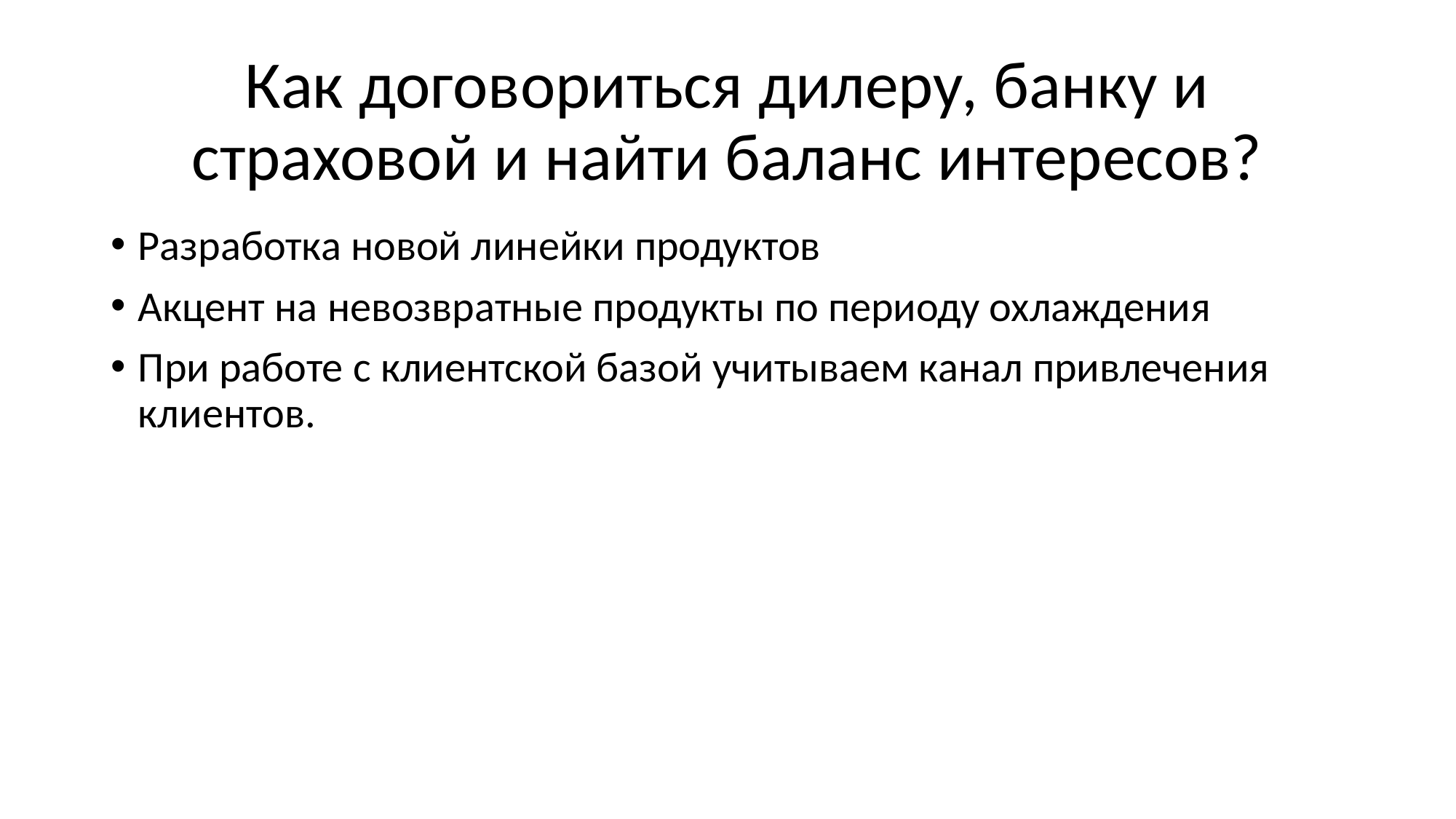

# Как договориться дилеру, банку и страховой и найти баланс интересов?
Разработка новой линейки продуктов
Акцент на невозвратные продукты по периоду охлаждения
При работе с клиентской базой учитываем канал привлечения клиентов.